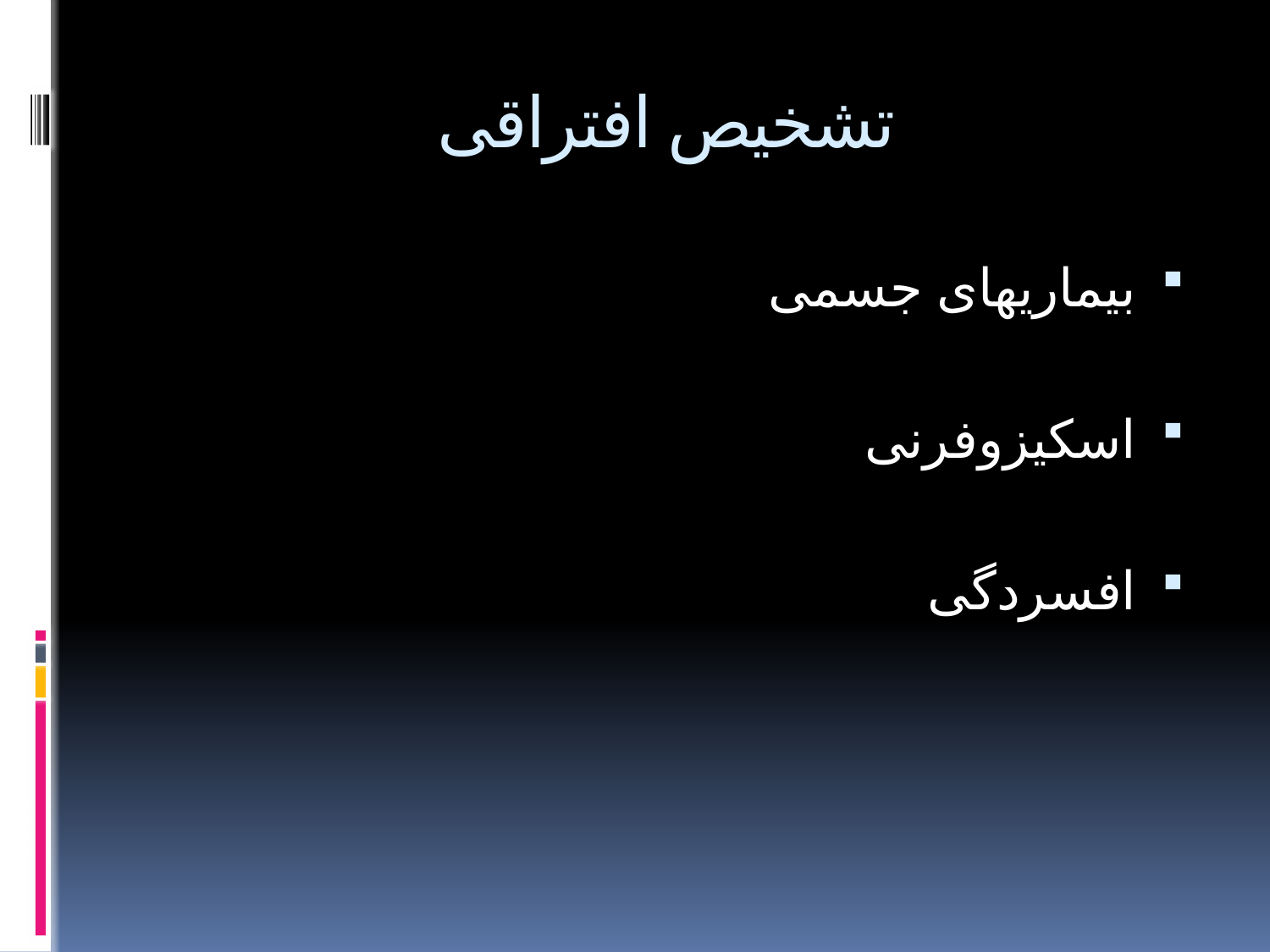

# تشخیص افتراقی
بیماریهای جسمی

اسکیزوفرنی

افسردگی